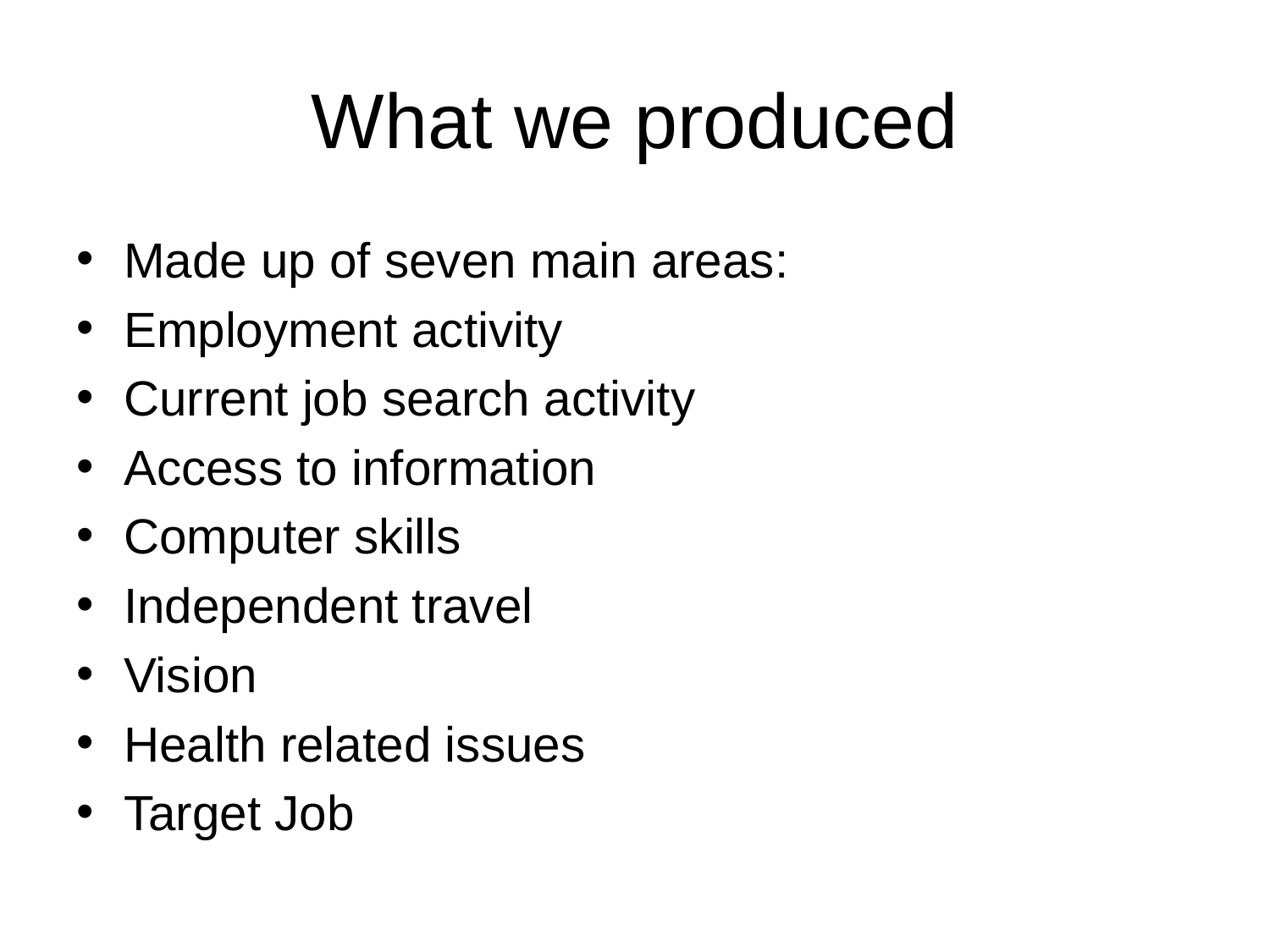

# What we produced
Made up of seven main areas:
Employment activity
Current job search activity
Access to information
Computer skills
Independent travel
Vision
Health related issues
Target Job